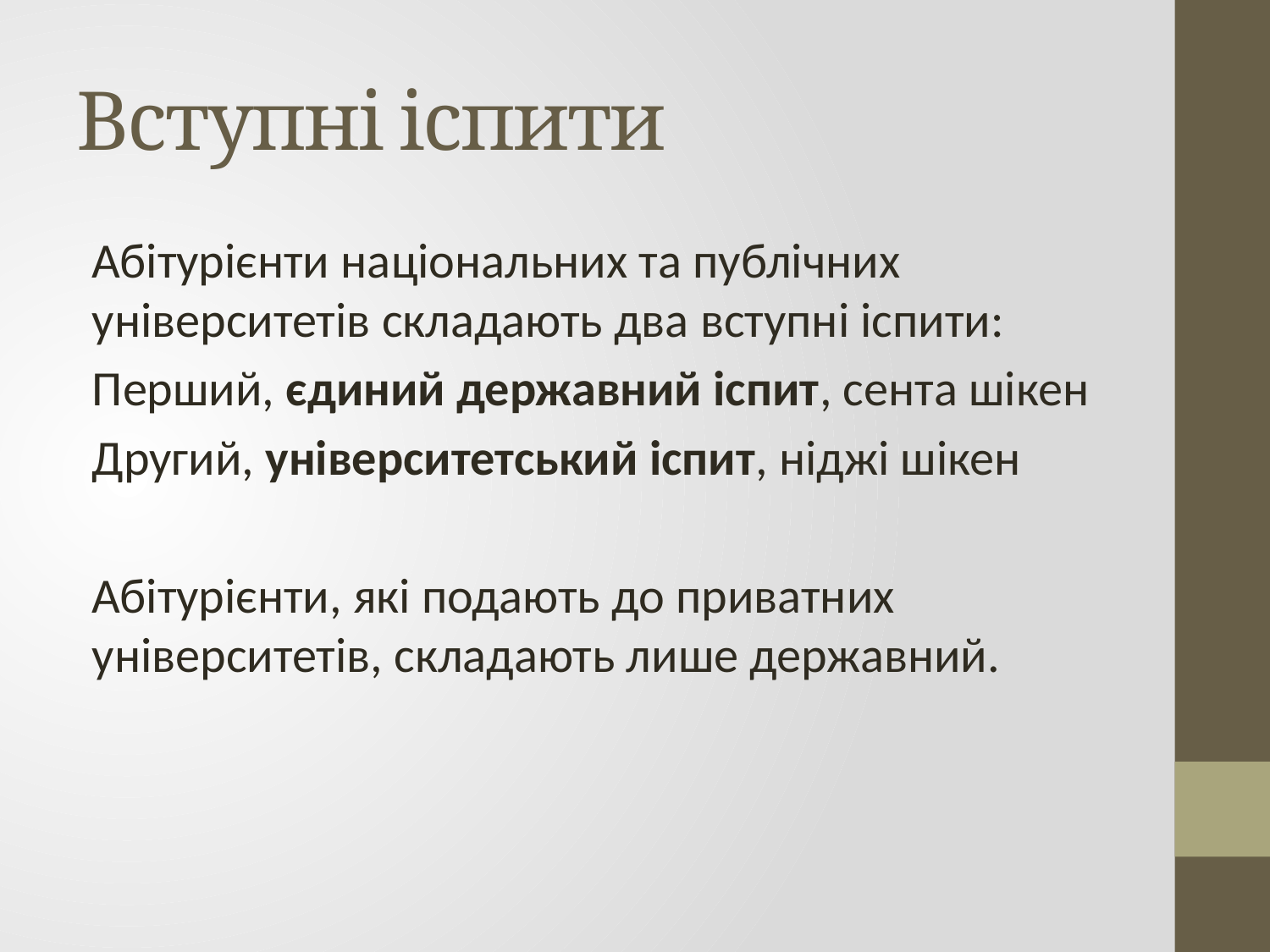

# Вступні іспити
Абітурієнти національних та публічних університетів складають два вступні іспити:
Перший, єдиний державний іспит, сента шікен
Другий, університетський іспит, ніджі шікен

Абітурієнти, які подають до приватних університетів, складають лише державний.